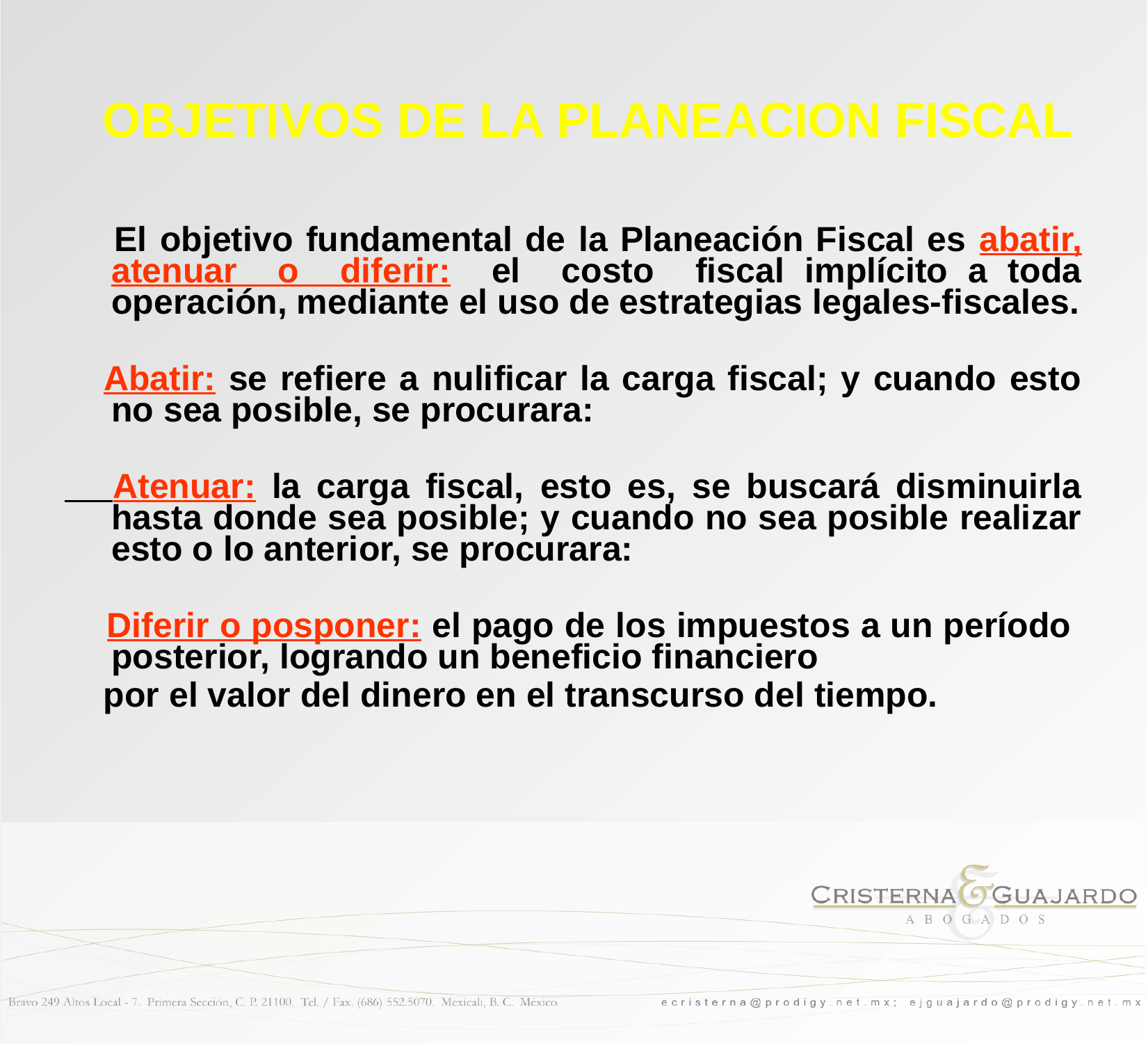

OBJETIVOS DE LA PLANEACION FISCAL
 	El objetivo fundamental de la Planeación Fiscal es abatir, atenuar  o  diferir:  el  costo  fiscal implícito a toda operación, mediante el uso de estrategias legales-fiscales.

   Abatir: se refiere a nulificar la carga fiscal; y cuando esto no sea posible, se procurara:

   Atenuar: la carga fiscal, esto es, se buscará disminuirla hasta donde sea posible; y cuando no sea posible realizar esto o lo anterior, se procurara:

    Diferir o posponer: el pago de los impuestos a un período  posterior, logrando un beneficio financiero
    por el valor del dinero en el transcurso del tiempo.